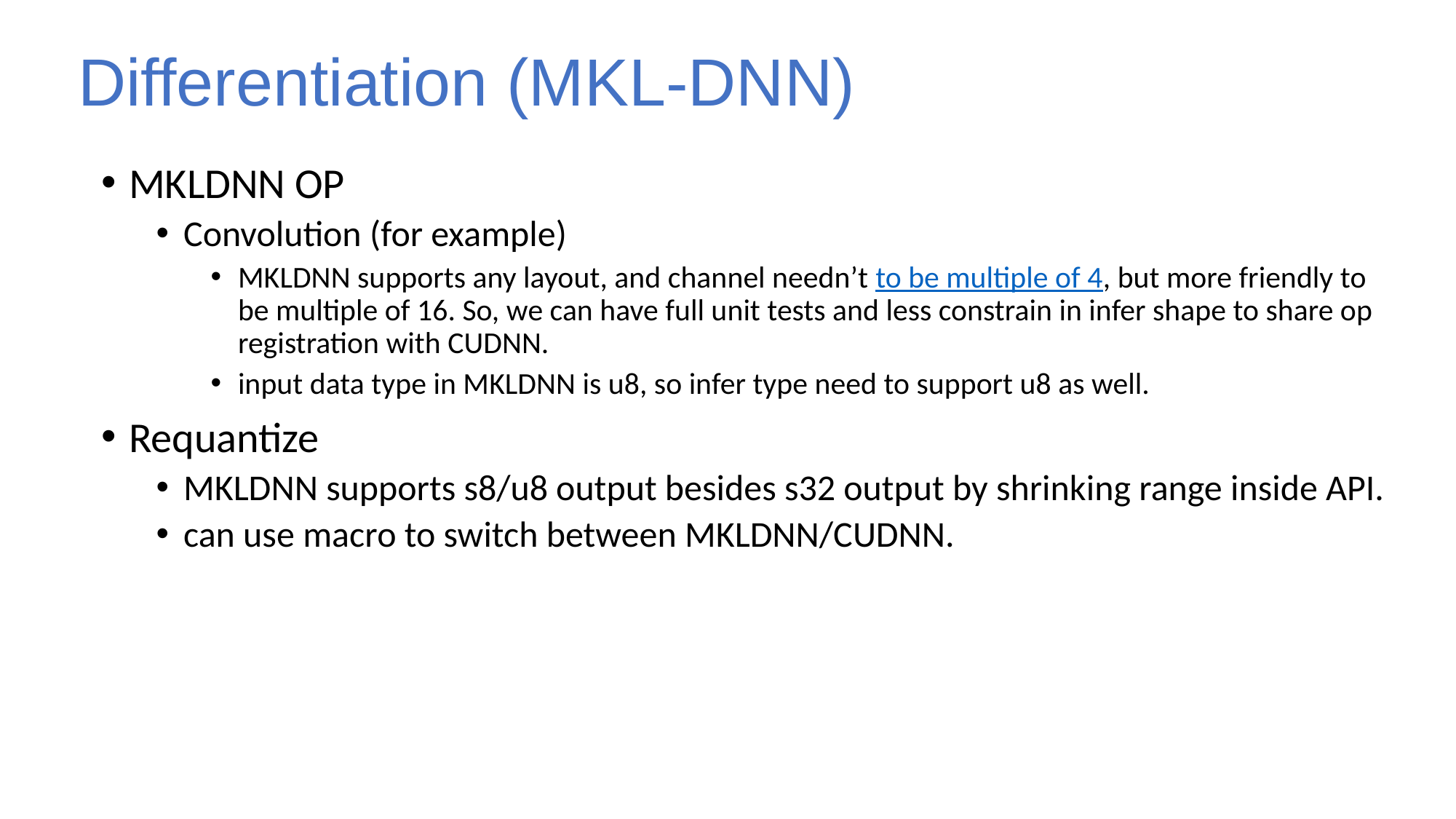

Differentiation (MKL-DNN)
MKLDNN OP
Convolution (for example)
MKLDNN supports any layout, and channel needn’t to be multiple of 4, but more friendly to be multiple of 16. So, we can have full unit tests and less constrain in infer shape to share op registration with CUDNN.
input data type in MKLDNN is u8, so infer type need to support u8 as well.
Requantize
MKLDNN supports s8/u8 output besides s32 output by shrinking range inside API.
can use macro to switch between MKLDNN/CUDNN.